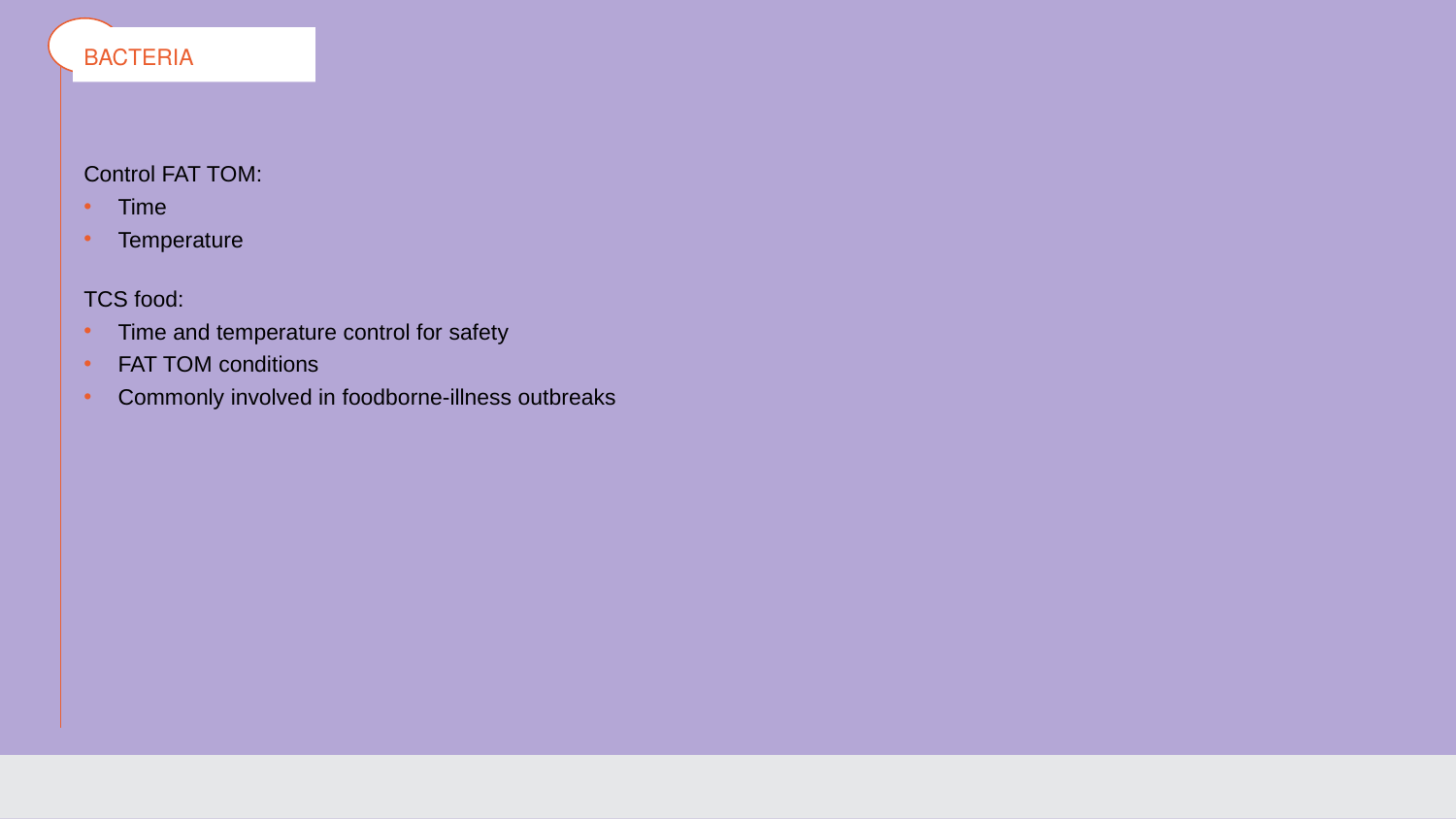

# BACTERIA
Control FAT TOM:
Time
Temperature

TCS food:
Time and temperature control for safety
FAT TOM conditions
Commonly involved in foodborne-illness outbreaks